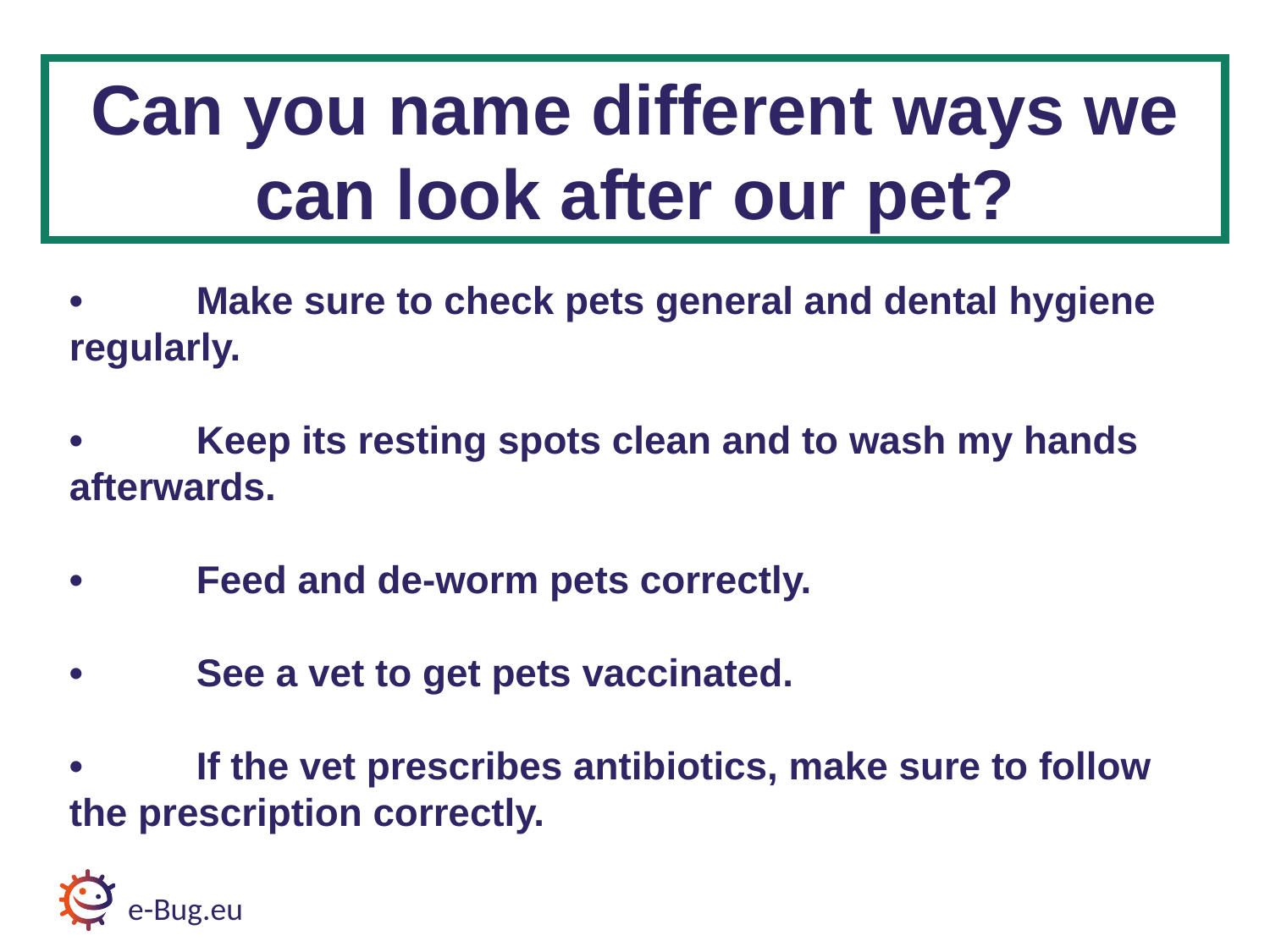

# Discussion Question
Can you name different ways we can look after our pet?
•	Make sure to check pets general and dental hygiene regularly.

•	Keep its resting spots clean and to wash my hands afterwards.

•	Feed and de-worm pets correctly.

•	See a vet to get pets vaccinated.

•	If the vet prescribes antibiotics, make sure to follow the prescription correctly.

e-Bug.eu